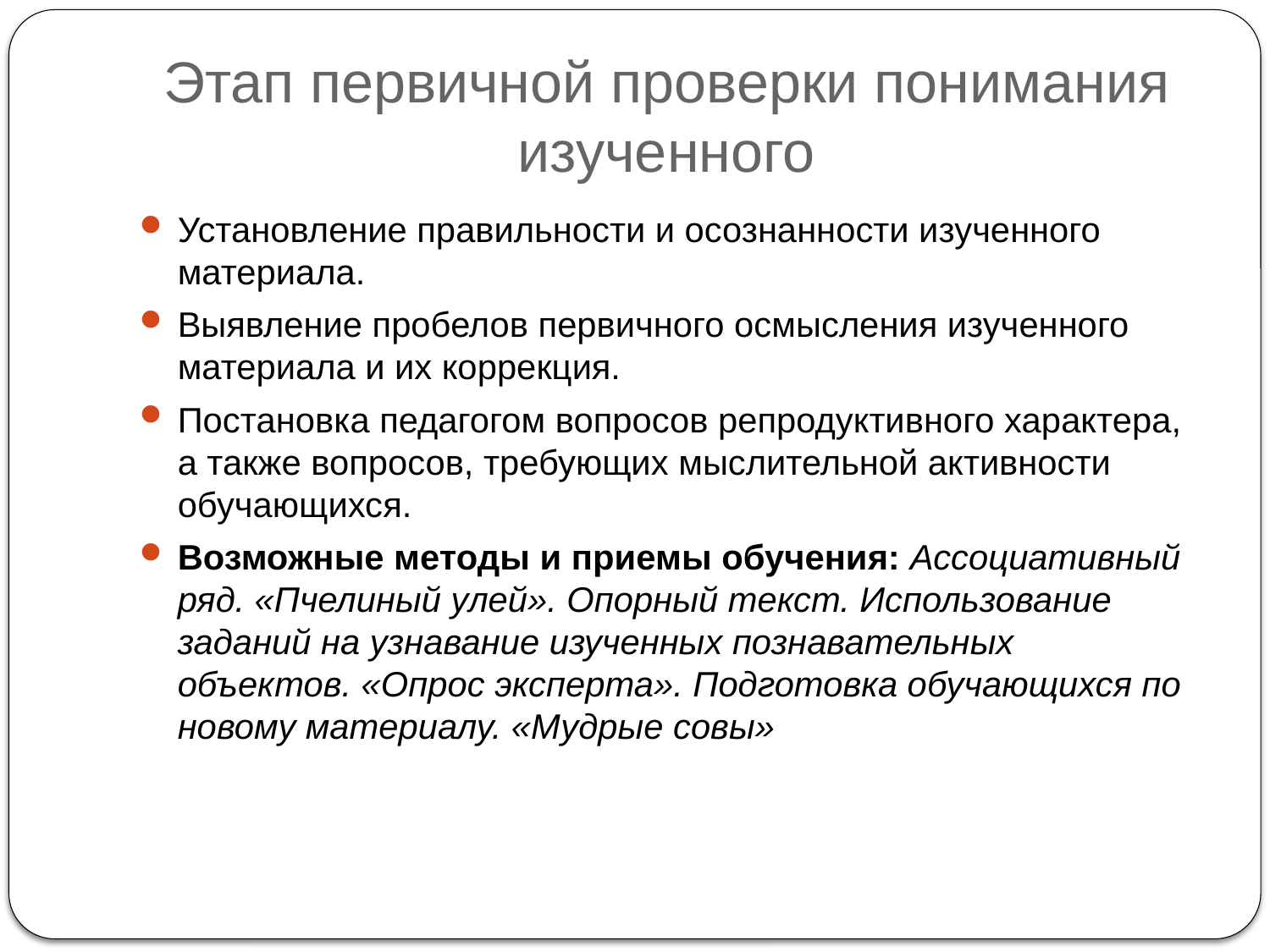

# Этап первичной проверки понимания изученного
Установление правильности и осознанности изученного материала.
Выявление пробелов первичного осмысления изученного материала и их коррекция.
Постановка педагогом вопросов репродуктивного характера, а также вопросов, требующих мыслительной активности обучающихся.
Возможные методы и приемы обучения: Ассоциативный ряд. «Пчелиный улей». Опорный текст. Использование заданий на узнавание изученных познавательных объектов. «Опрос эксперта». Подготовка обучающихся по новому материалу. «Мудрые совы»